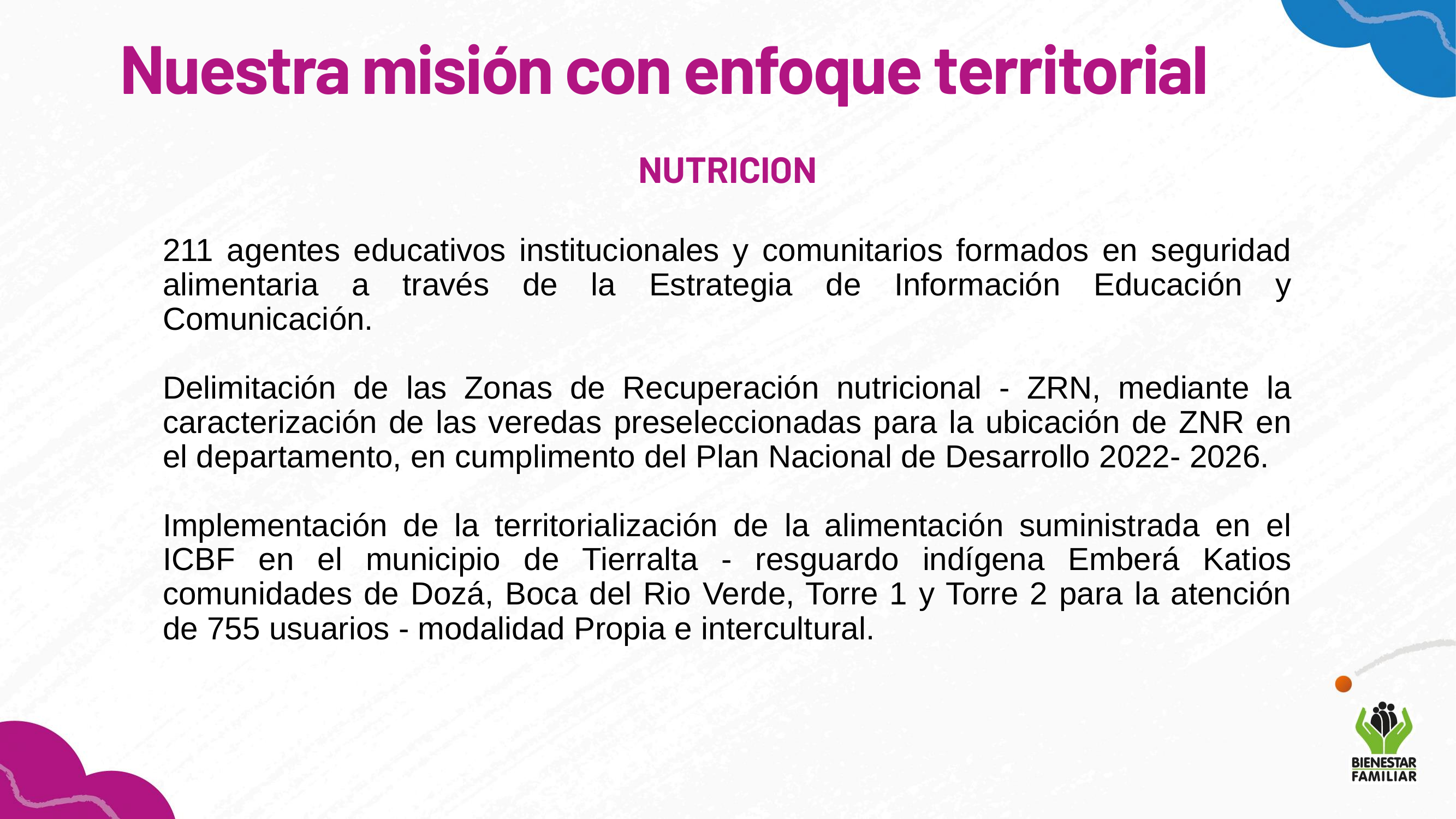

Nuestra misión con enfoque territorial
NUTRICION

211 agentes educativos institucionales y comunitarios formados en seguridad alimentaria a través de la Estrategia de Información Educación y Comunicación.

Delimitación de las Zonas de Recuperación nutricional - ZRN, mediante la caracterización de las veredas preseleccionadas para la ubicación de ZNR en el departamento, en cumplimento del Plan Nacional de Desarrollo 2022- 2026.

Implementación de la territorialización de la alimentación suministrada en el ICBF en el municipio de Tierralta - resguardo indígena Emberá Katios comunidades de Dozá, Boca del Rio Verde, Torre 1 y Torre 2 para la atención de 755 usuarios - modalidad Propia e intercultural.